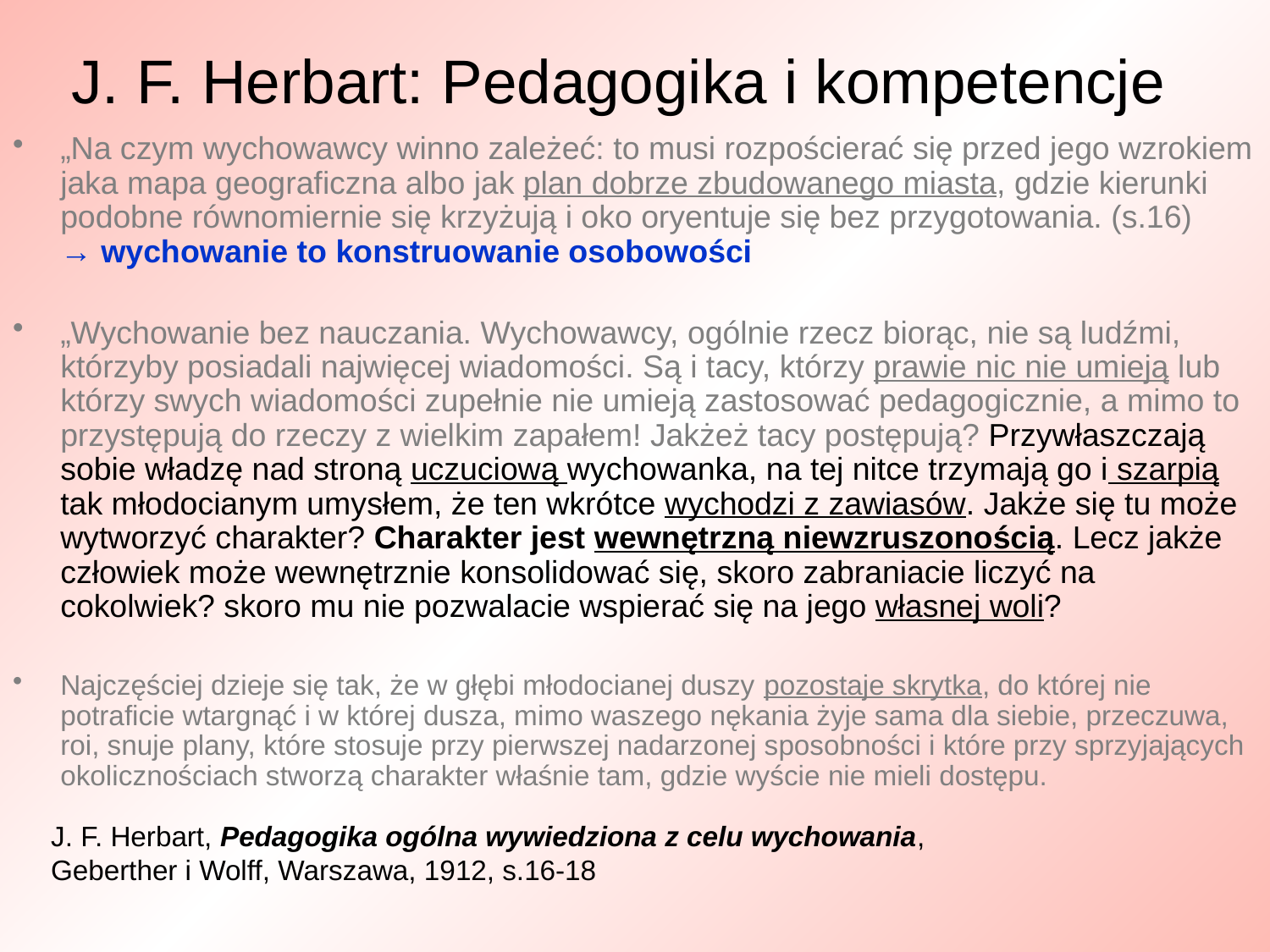

# J. F. Herbart: Pedagogika i kompetencje
„Na czym wychowawcy winno zależeć: to musi rozpościerać się przed jego wzrokiem jaka mapa geograficzna albo jak plan dobrze zbudowanego miasta, gdzie kierunki podobne równomiernie się krzyżują i oko oryentuje się bez przygotowania. (s.16)    → wychowanie to konstruowanie osobowości

„Wychowanie bez nauczania. Wychowawcy, ogólnie rzecz biorąc, nie są ludźmi, którzyby posiadali najwięcej wiadomości. Są i tacy, którzy prawie nic nie umieją lub którzy swych wiadomości zupełnie nie umieją zastosować pedagogicznie, a mimo to przystępują do rzeczy z wielkim zapałem! Jakżeż tacy postępują? Przywłaszczają sobie władzę nad stroną uczuciową wychowanka, na tej nitce trzymają go i szarpią tak młodocianym umysłem, że ten wkrótce wychodzi z zawiasów. Jakże się tu może wytworzyć charakter? Charakter jest wewnętrzną niewzruszonością. Lecz jakże człowiek może wewnętrznie konsolidować się, skoro zabraniacie liczyć na cokolwiek? skoro mu nie pozwalacie wspierać się na jego własnej woli?

Najczęściej dzieje się tak, że w głębi młodocianej duszy pozostaje skrytka, do której nie potraficie wtargnąć i w której dusza, mimo waszego nękania żyje sama dla siebie, przeczuwa, roi, snuje plany, które stosuje przy pierwszej nadarzonej sposobności i które przy sprzyjających okolicznościach stworzą charakter właśnie tam, gdzie wyście nie mieli dostępu.
J. F. Herbart, Pedagogika ogólna wywiedziona z celu wychowania,
Geberther i Wolff, Warszawa, 1912, s.16-18